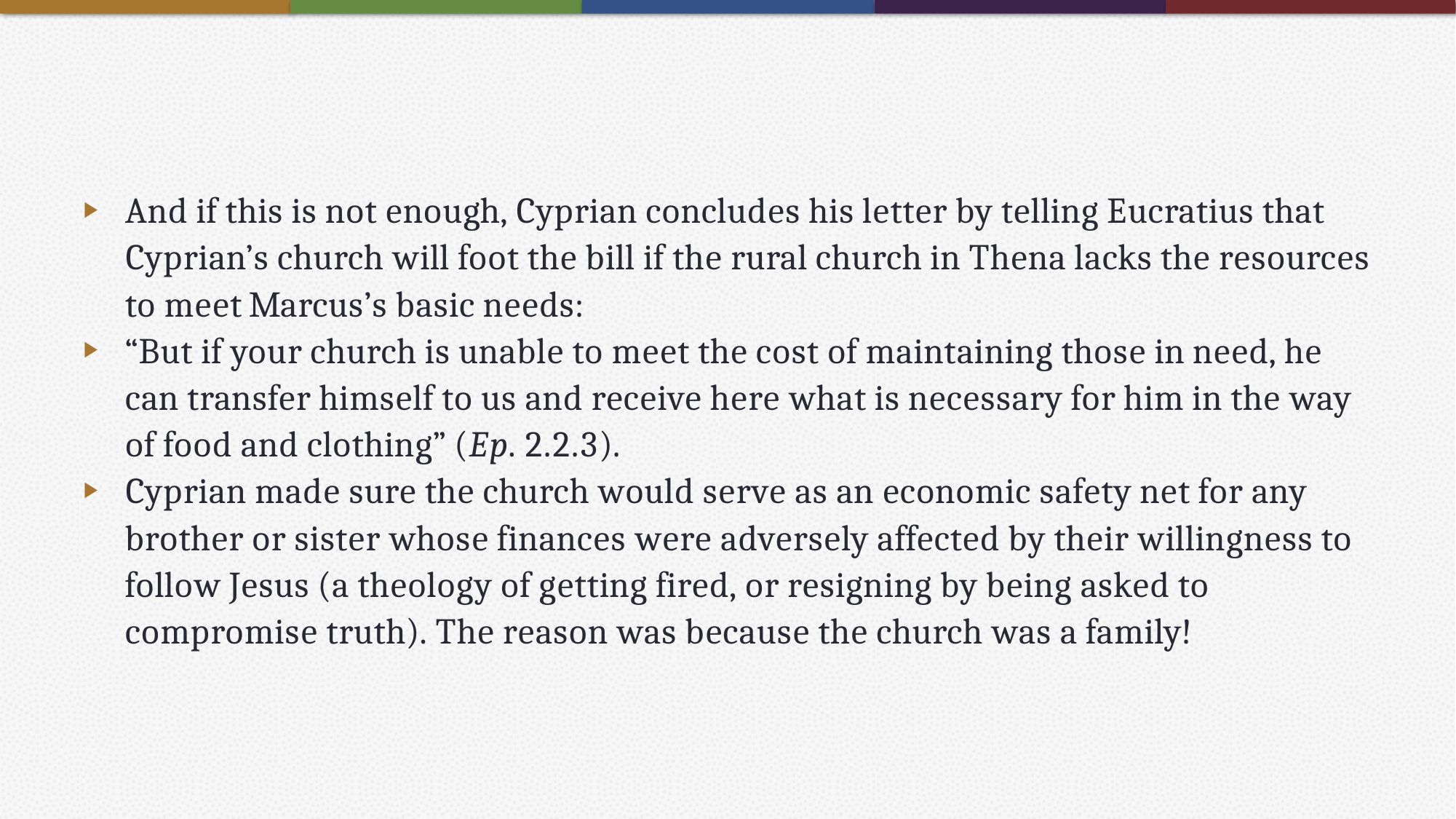

#
And if this is not enough, Cyprian concludes his letter by telling Eucratius that Cyprian’s church will foot the bill if the rural church in Thena lacks the resources to meet Marcus’s basic needs:
“But if your church is unable to meet the cost of maintaining those in need, he can trans­fer himself to us and receive here what is necessary for him in the way of food and clothing” (Ep. 2.2.3).
Cyprian made sure the church would serve as an economic safety net for any brother or sister whose finances were adversely affected by their willingness to follow Jesus (a theology of getting fired, or resigning by being asked to compromise truth). The reason was because the church was a family!